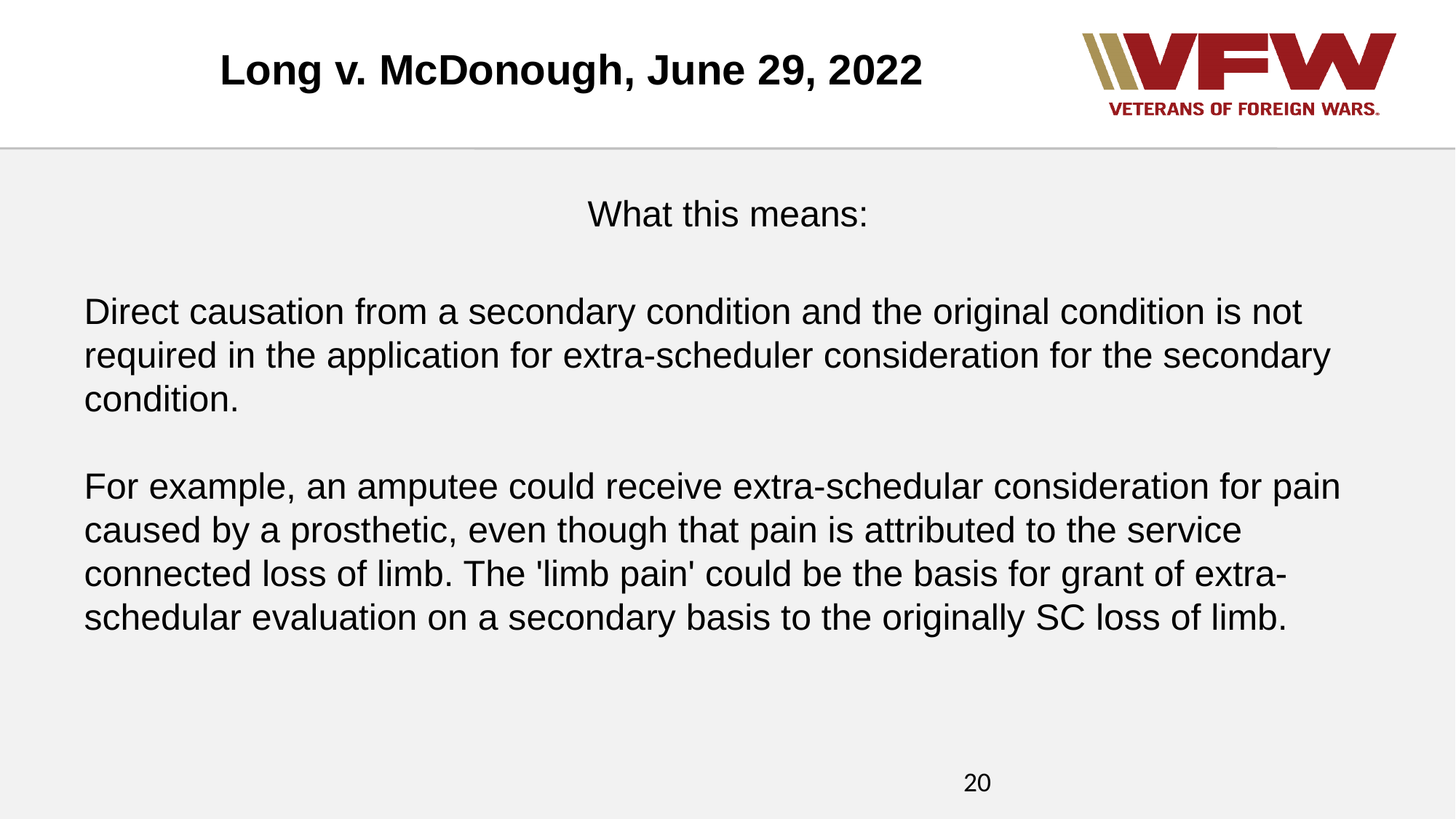

Long v. McDonough, June 29, 2022
What this means:

Direct causation from a secondary condition and the original condition is not required in the application for extra-scheduler consideration for the secondary condition.

For example, an amputee could receive extra-schedular consideration for pain caused by a prosthetic, even though that pain is attributed to the service connected loss of limb. The 'limb pain' could be the basis for grant of extra-schedular evaluation on a secondary basis to the originally SC loss of limb.
20